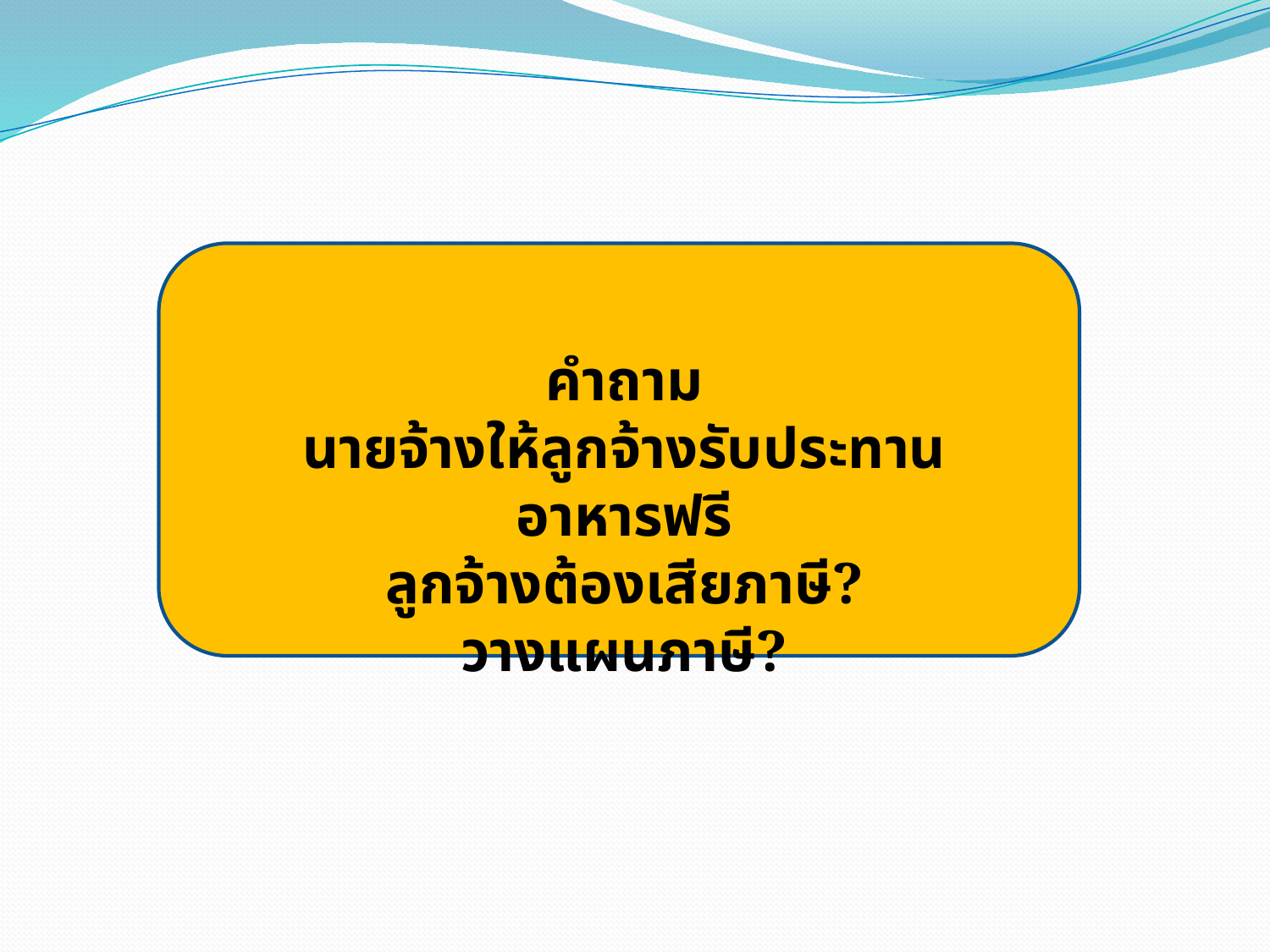

คำถาม
นายจ้างให้ลูกจ้างรับประทานอาหารฟรี
ลูกจ้างต้องเสียภาษี?
วางแผนภาษี?